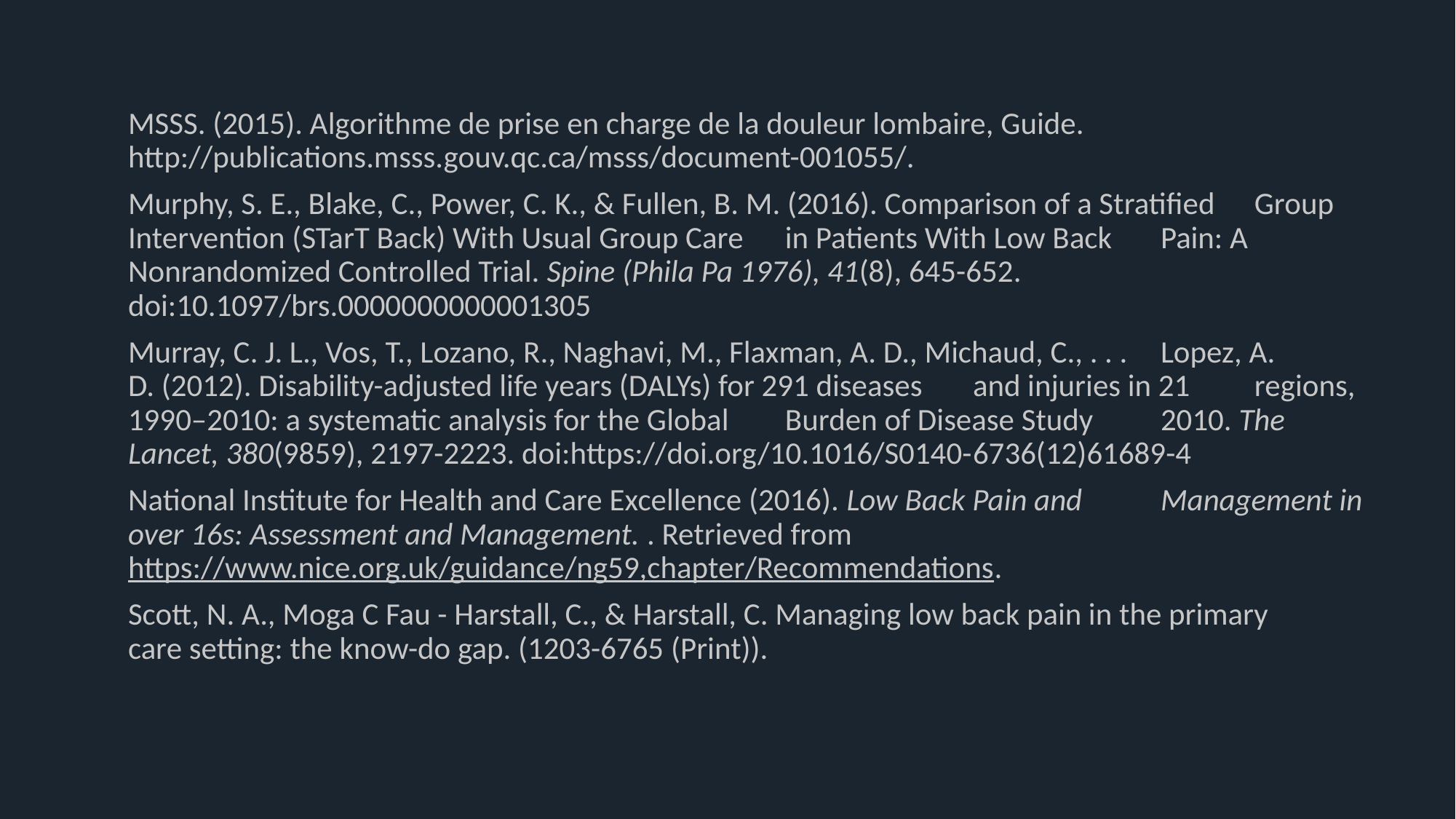

MSSS. (2015). Algorithme de prise en charge de la douleur lombaire, Guide. 	http://publications.msss.gouv.qc.ca/msss/document-001055/.
Murphy, S. E., Blake, C., Power, C. K., & Fullen, B. M. (2016). Comparison of a Stratified 	Group Intervention (STarT Back) With Usual Group Care 	in Patients With Low Back 	Pain: A Nonrandomized Controlled Trial. Spine (Phila Pa 1976), 41(8), 645-652. 	doi:10.1097/brs.0000000000001305
Murray, C. J. L., Vos, T., Lozano, R., Naghavi, M., Flaxman, A. D., Michaud, C., . . . 	Lopez, A. 	D. (2012). Disability-adjusted life years (DALYs) for 291 diseases 	and injuries in 21 	regions, 1990–2010: a systematic analysis for the Global 	Burden of Disease Study 	2010. The Lancet, 380(9859), 2197-2223. doi:https://doi.org/10.1016/S0140-	6736(12)61689-4
National Institute for Health and Care Excellence (2016). Low Back Pain and 	Management in over 16s: Assessment and Management. . Retrieved from 	https://www.nice.org.uk/guidance/ng59,chapter/Recommendations.
Scott, N. A., Moga C Fau - Harstall, C., & Harstall, C. Managing low back pain in the primary 	care setting: the know-do gap. (1203-6765 (Print)).